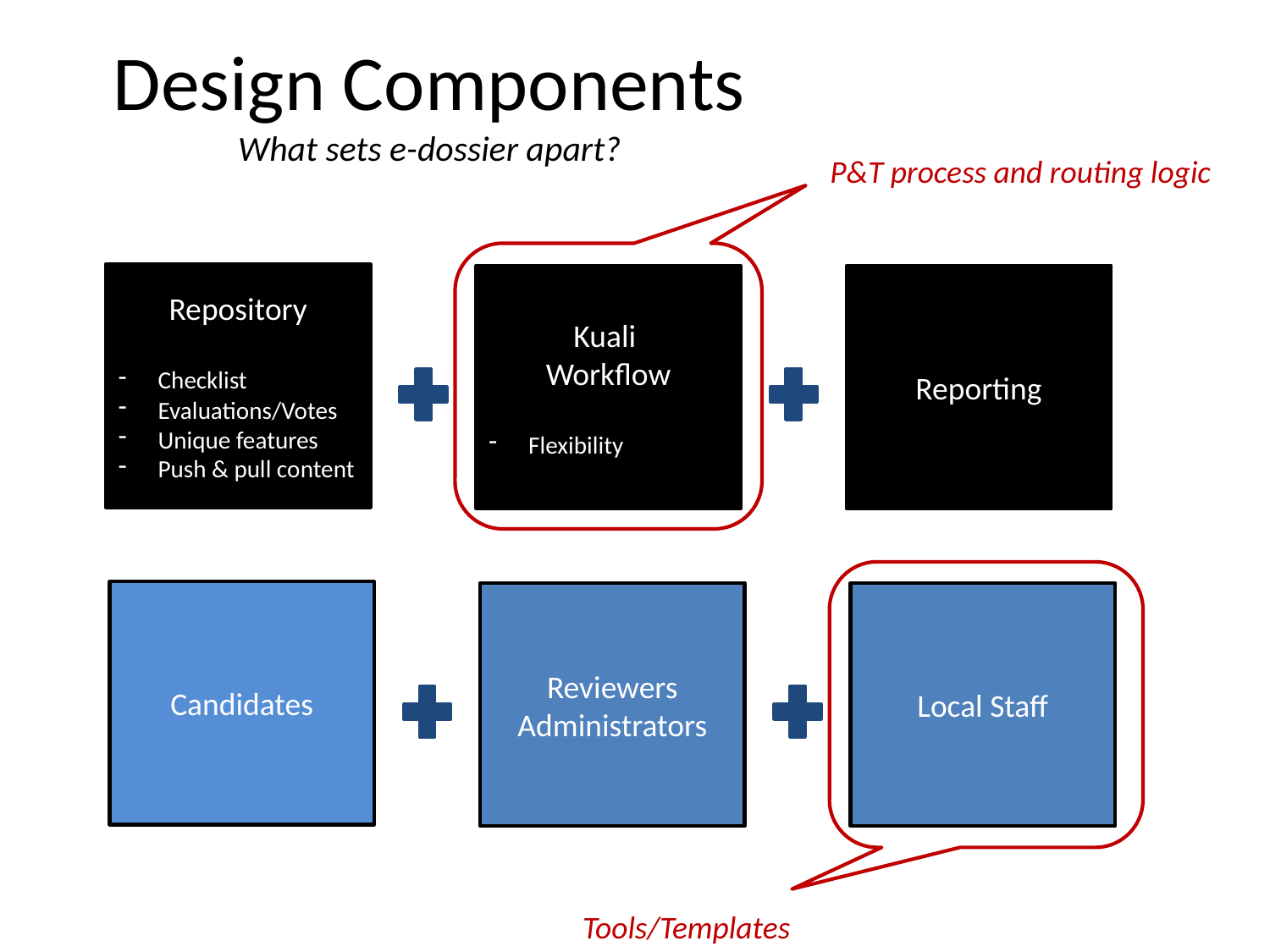

# Design Components What sets e-dossier apart?
P&T process and routing logic

Repository

Checklist
Evaluations/Votes
Unique features
Push & pull content
Kuali
Workflow

Flexibility
Reporting

Candidates
Reviewers
Administrators
Local Staff

Tools/Templates